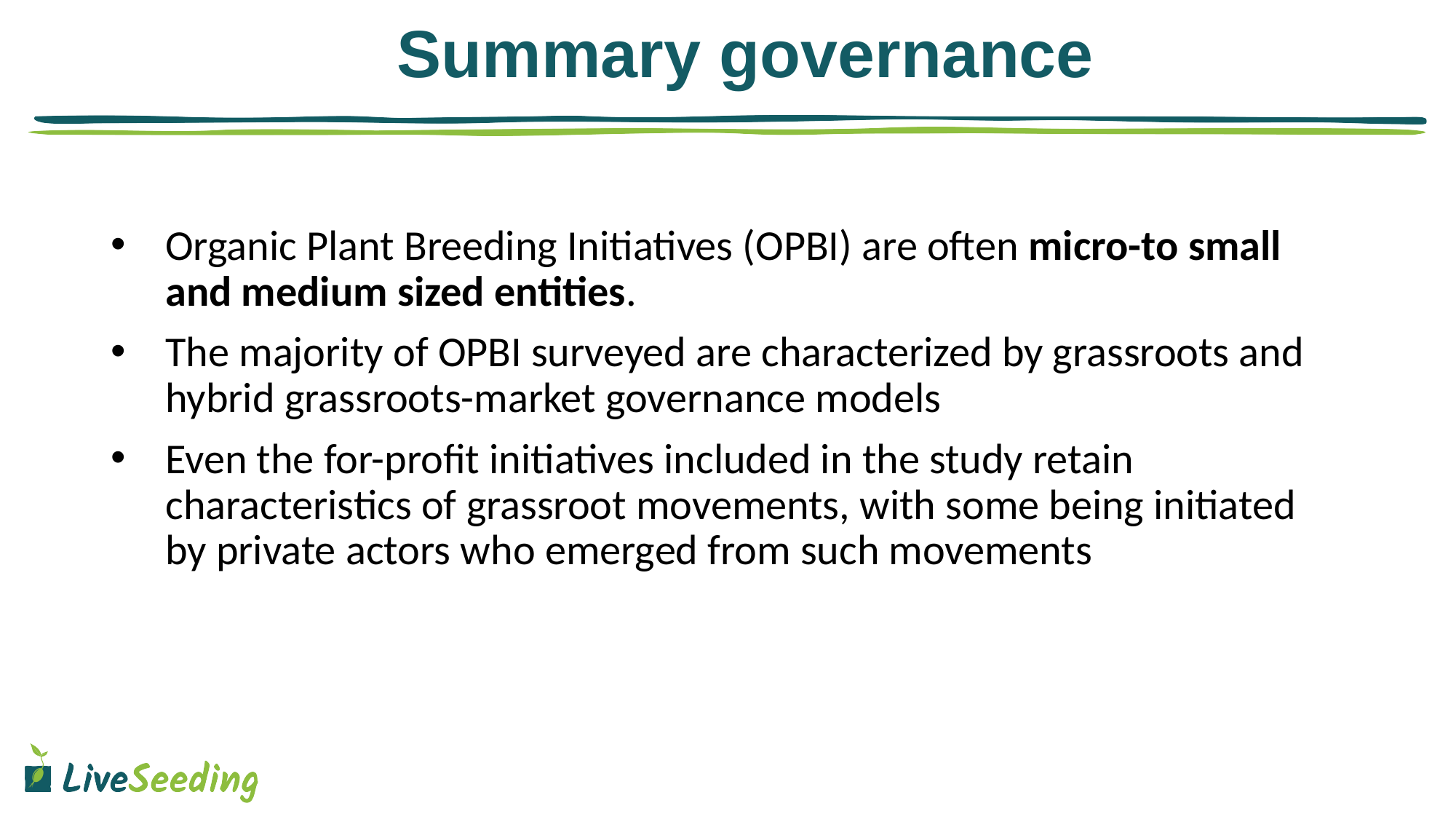

Summary governance
Organic Plant Breeding Initiatives (OPBI) are often micro-to small and medium sized entities.
The majority of OPBI surveyed are characterized by grassroots and hybrid grassroots-market governance models
Even the for-profit initiatives included in the study retain characteristics of grassroot movements, with some being initiated by private actors who emerged from such movements